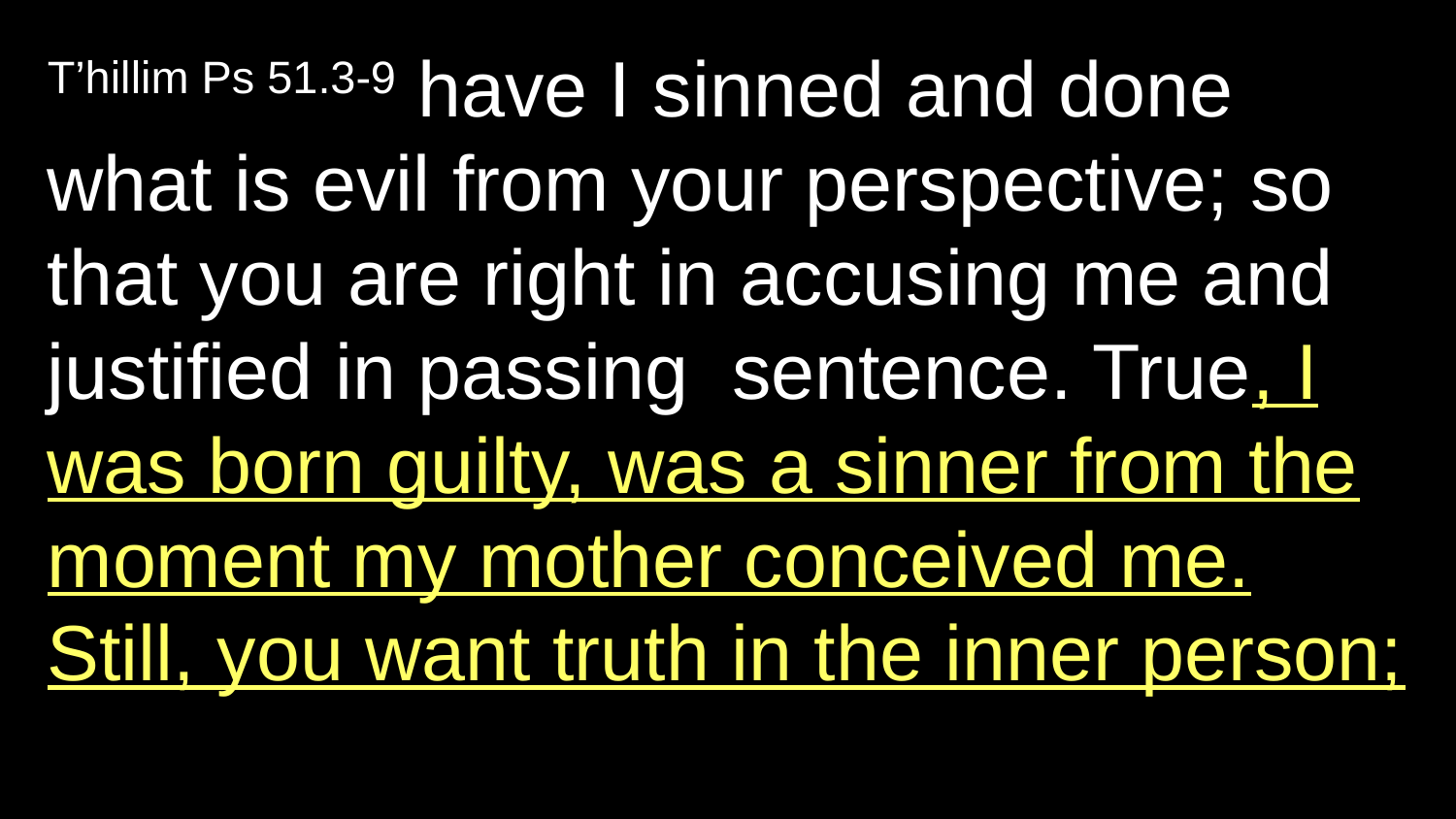

T’hillim Ps 51.3-9 have I sinned and done what is evil from your perspective; so that you are right in accusing me and justified in passing  sentence. True, I was born guilty, was a sinner from the moment my mother conceived me. Still, you want truth in the inner person;